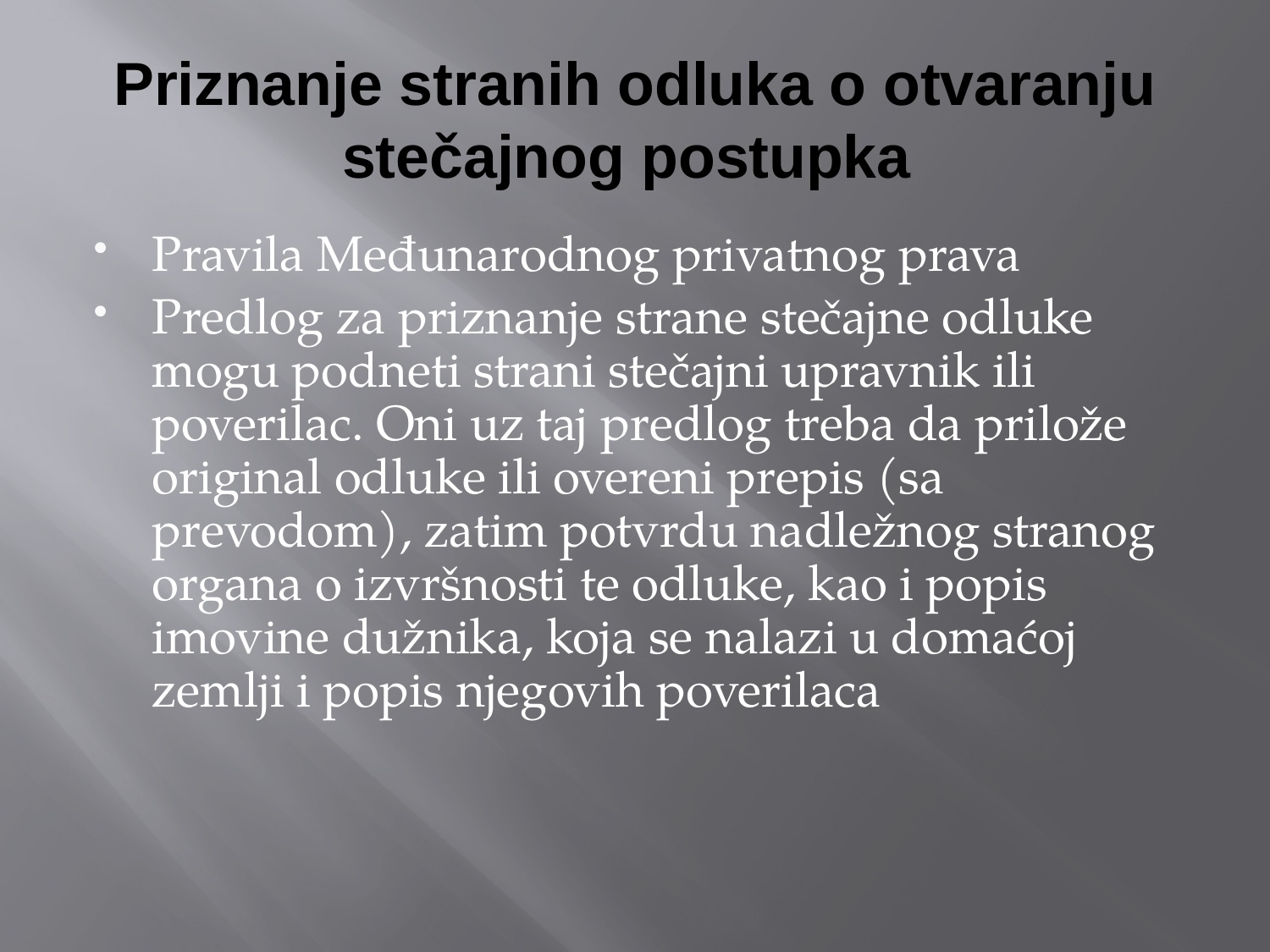

# Priznanje stranih odluka o otvaranju stečajnog postupka
Pravila Međunarodnog privatnog prava
Predlog za priznanje strane stečajne odluke mogu podneti strani stečajni upravnik ili poverilac. Oni uz taj predlog treba da prilože original odluke ili overeni prepis (sa prevodom), zatim potvrdu nadležnog stranog organa o izvršnosti te odluke, kao i popis imovine dužnika, koja se nalazi u domaćoj zemlji i popis njegovih poverilaca